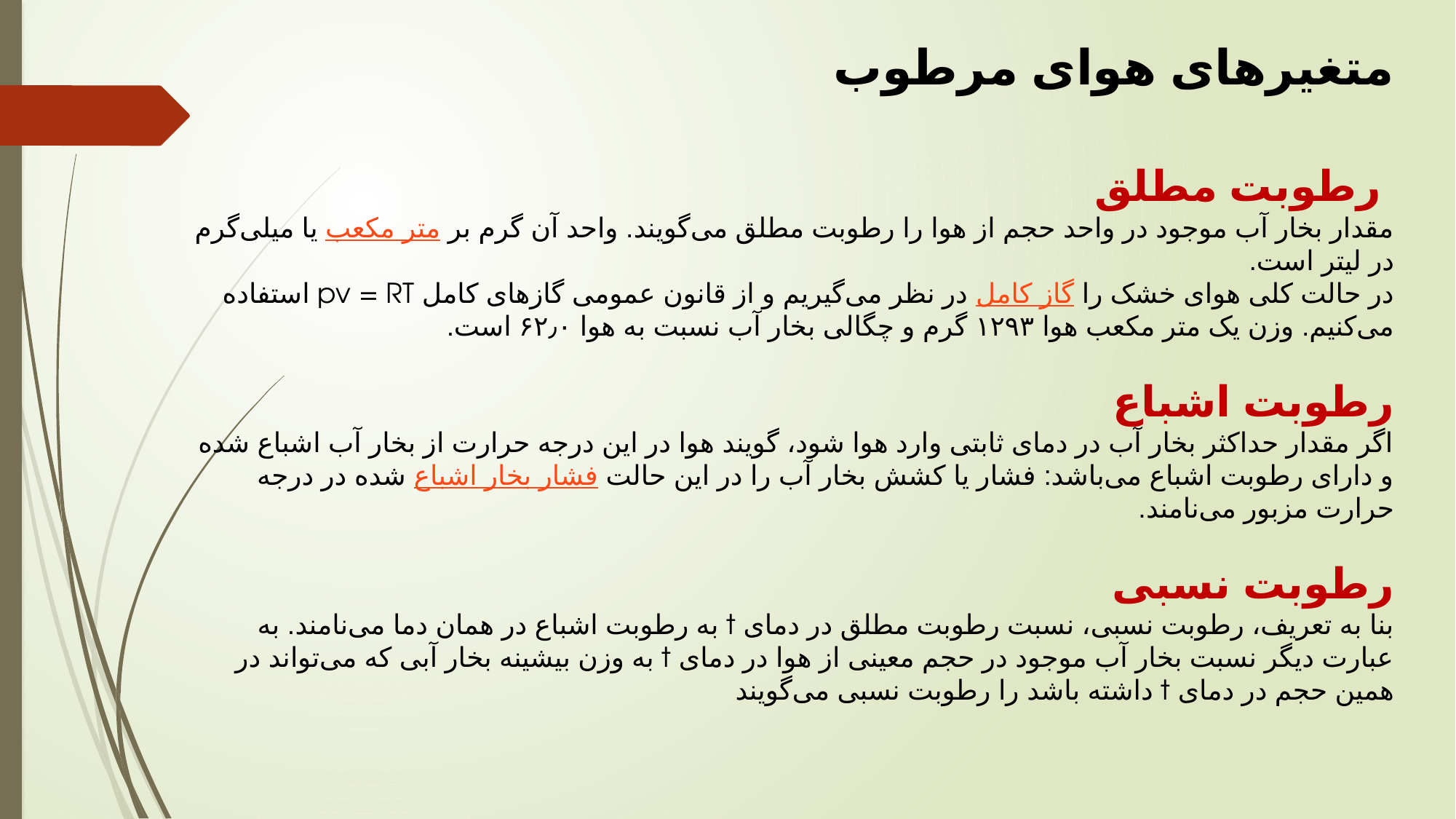

متغیرهای هوای مرطوب

 رطوبت مطلق
مقدار بخار آب موجود در واحد حجم از هوا را رطوبت مطلق می‌گویند. واحد آن گرم بر متر مکعب یا میلی‌گرم در لیتر است.
در حالت کلی هوای خشک را گاز کامل در نظر می‌گیریم و از قانون عمومی گازهای کامل pv = RT استفاده می‌کنیم. وزن یک متر مکعب هوا ۱۲۹۳ گرم و چگالی بخار آب نسبت به هوا ۶۲٫۰ است.

رطوبت اشباع
اگر مقدار حداکثر بخار آب در دمای ثابتی وارد هوا شود، گویند هوا در این درجه حرارت از بخار آب اشباع شده و دارای رطوبت اشباع می‌باشد: فشار یا کشش بخار آب را در این حالت فشار بخار اشباع شده در درجه حرارت مزبور می‌نامند.

رطوبت نسبی
بنا به تعریف، رطوبت نسبی، نسبت رطوبت مطلق در دمای t به رطوبت اشباع در همان دما می‌نامند. به عبارت دیگر نسبت بخار آب موجود در حجم معینی از هوا در دمای t به وزن بیشینه بخار آبی که می‌تواند در همین حجم در دمای t داشته باشد را رطوبت نسبی می‌گویند